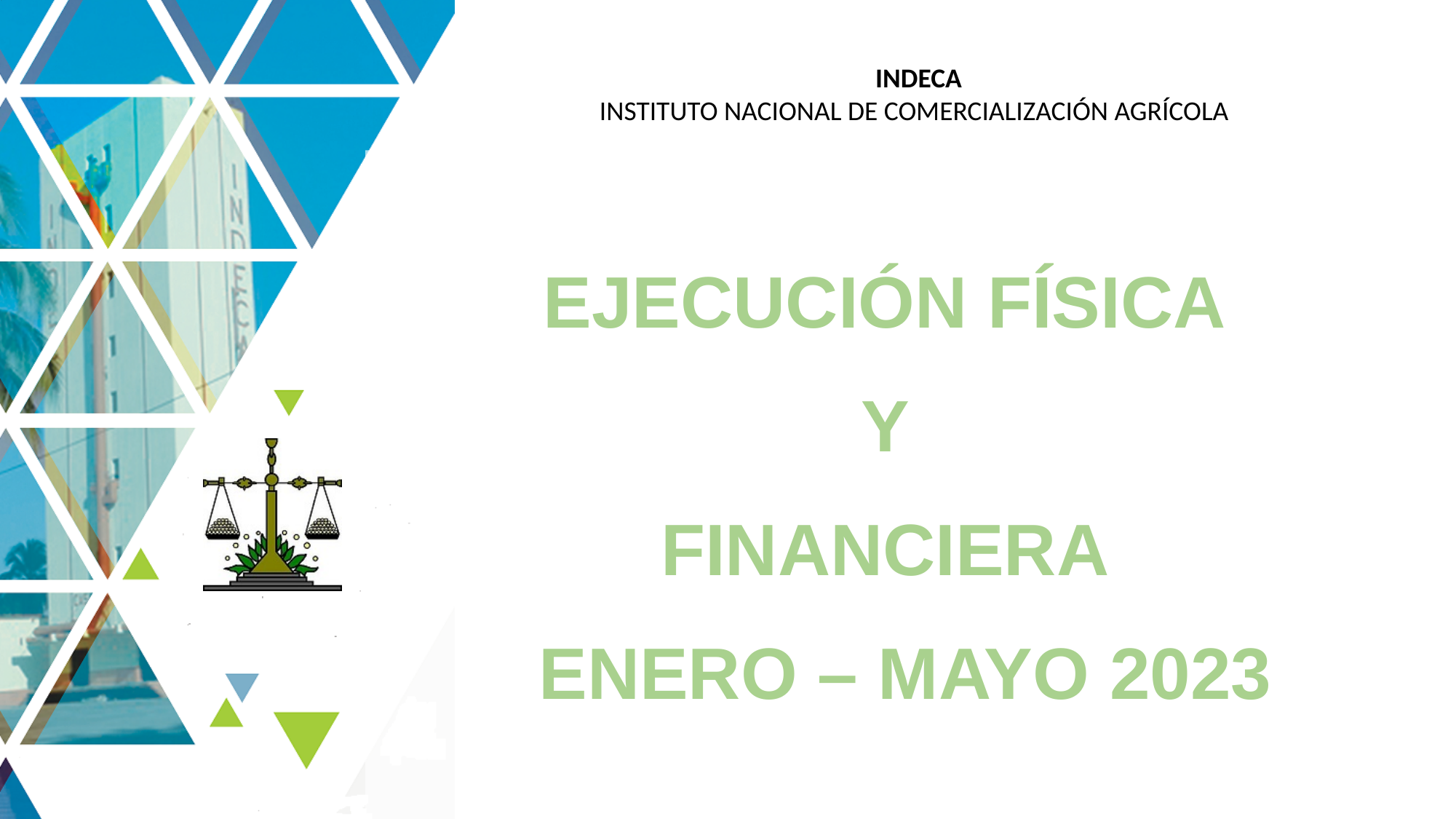

INDECA
INSTITUTO NACIONAL DE COMERCIALIZACIÓN AGRÍCOLA
EJECUCIÓN FÍSICA
 Y
FINANCIERA
  ENERO – MAYO 2023
1